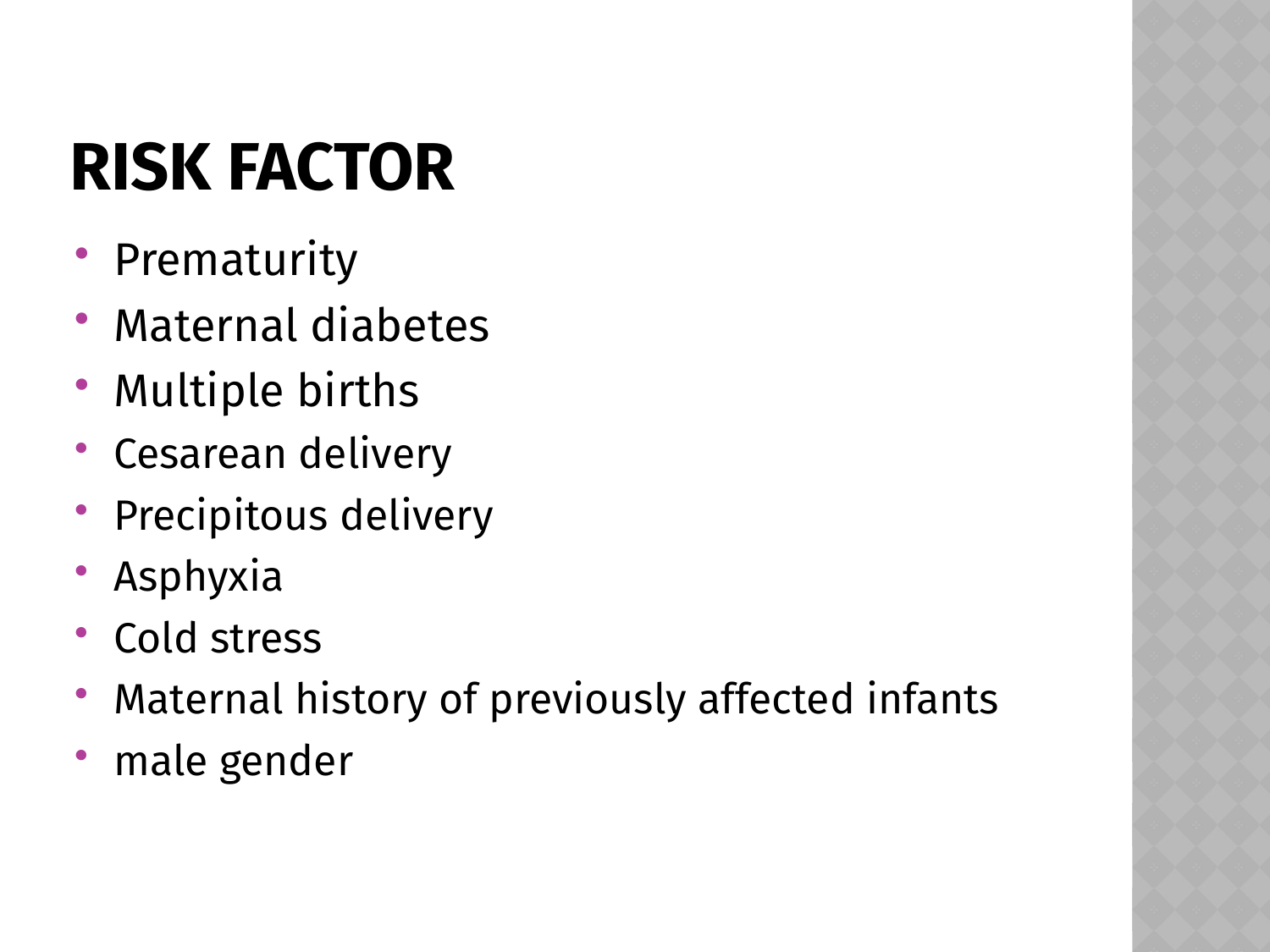

# Risk factor
Prematurity
Maternal diabetes
Multiple births
Cesarean delivery
Precipitous delivery
Asphyxia
Cold stress
Maternal history of previously affected infants
male gender